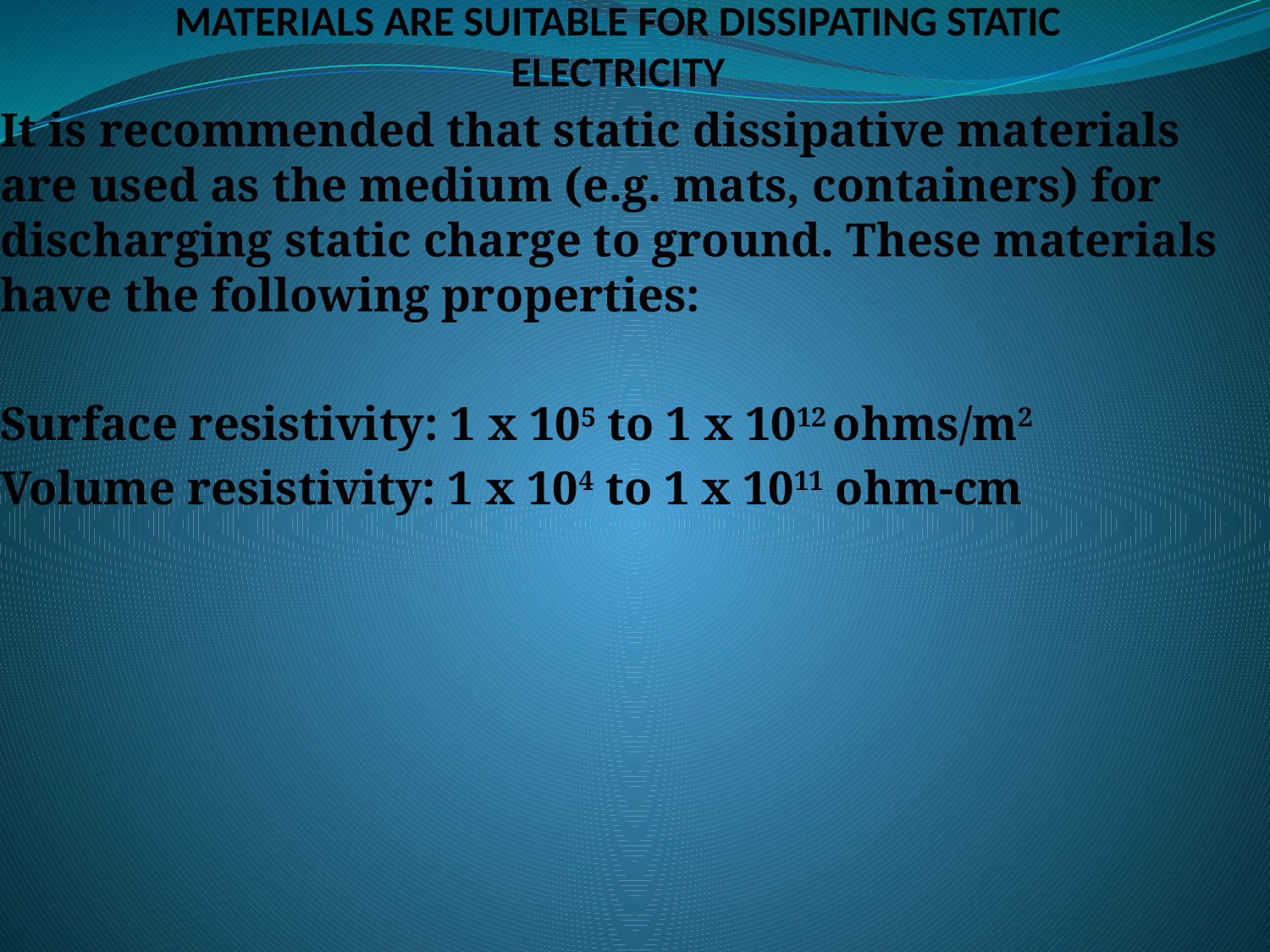

# MATERIALS ARE SUITABLE FOR DISSIPATING STATIC ELECTRICITY
It is recommended that static dissipative materials are used as the medium (e.g. mats, containers) for discharging static charge to ground. These materials have the following properties:

Surface resistivity: 1 x 105 to 1 x 1012 ohms/m2
Volume resistivity: 1 x 104 to 1 x 1011 ohm-cm